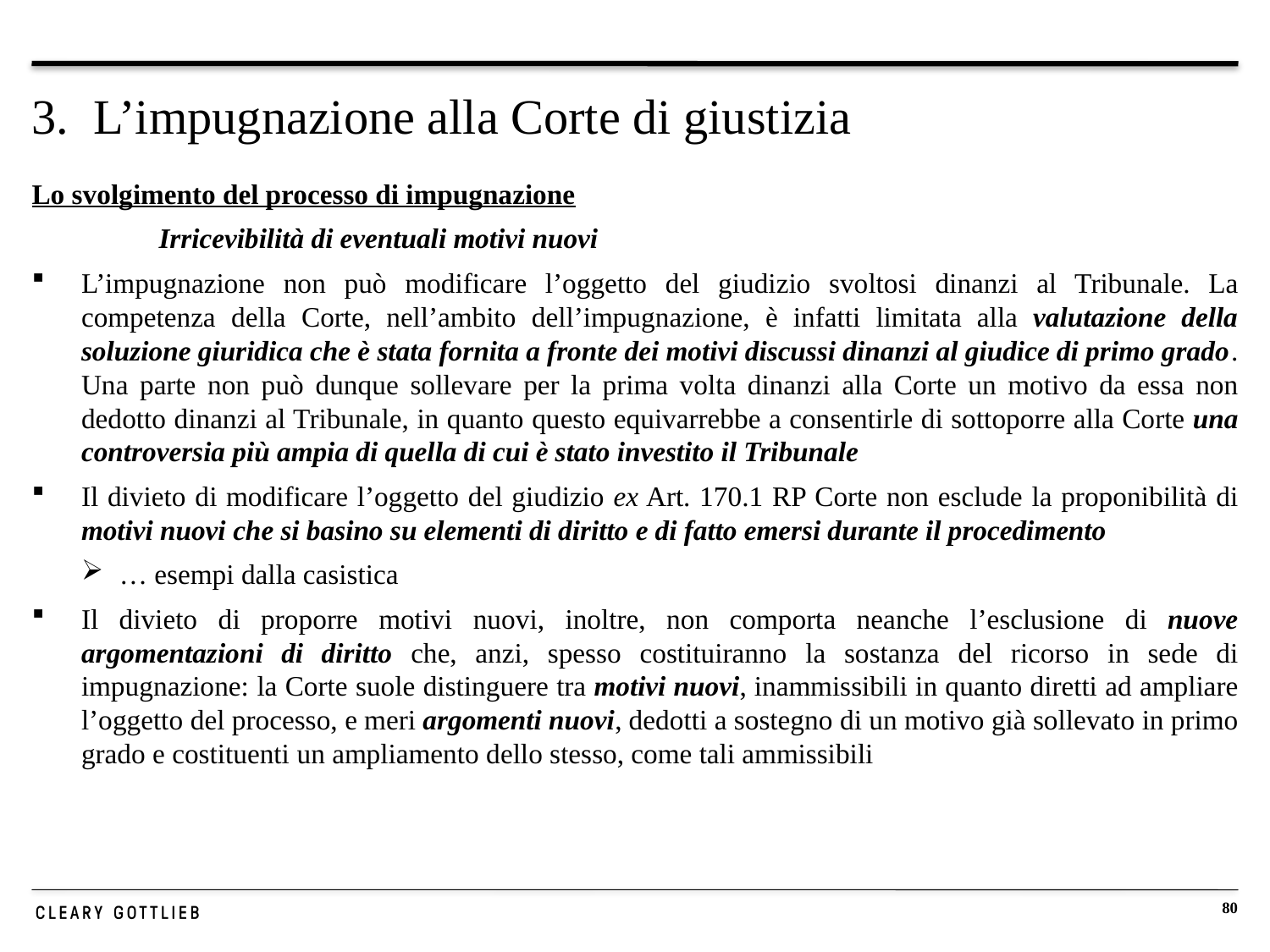

# 3.  L’impugnazione alla Corte di giustizia
Lo svolgimento del processo di impugnazione
	Irricevibilità di eventuali motivi nuovi
L’impugnazione non può modificare l’oggetto del giudizio svoltosi dinanzi al Tribunale. La competenza della Corte, nell’ambito dell’impugnazione, è infatti limitata alla valutazione della soluzione giuridica che è stata fornita a fronte dei motivi discussi dinanzi al giudice di primo grado. Una parte non può dunque sollevare per la prima volta dinanzi alla Corte un motivo da essa non dedotto dinanzi al Tribunale, in quanto questo equivarrebbe a consentirle di sottoporre alla Corte una controversia più ampia di quella di cui è stato investito il Tribunale
Il divieto di modificare l’oggetto del giudizio ex Art. 170.1 RP Corte non esclude la proponibilità di motivi nuovi che si basino su elementi di diritto e di fatto emersi durante il procedimento
… esempi dalla casistica
Il divieto di proporre motivi nuovi, inoltre, non comporta neanche l’esclusione di nuove argomentazioni di diritto che, anzi, spesso costituiranno la sostanza del ricorso in sede di impugnazione: la Corte suole distinguere tra motivi nuovi, inammissibili in quanto diretti ad ampliare l’oggetto del processo, e meri argomenti nuovi, dedotti a sostegno di un motivo già sollevato in primo grado e costituenti un ampliamento dello stesso, come tali ammissibili